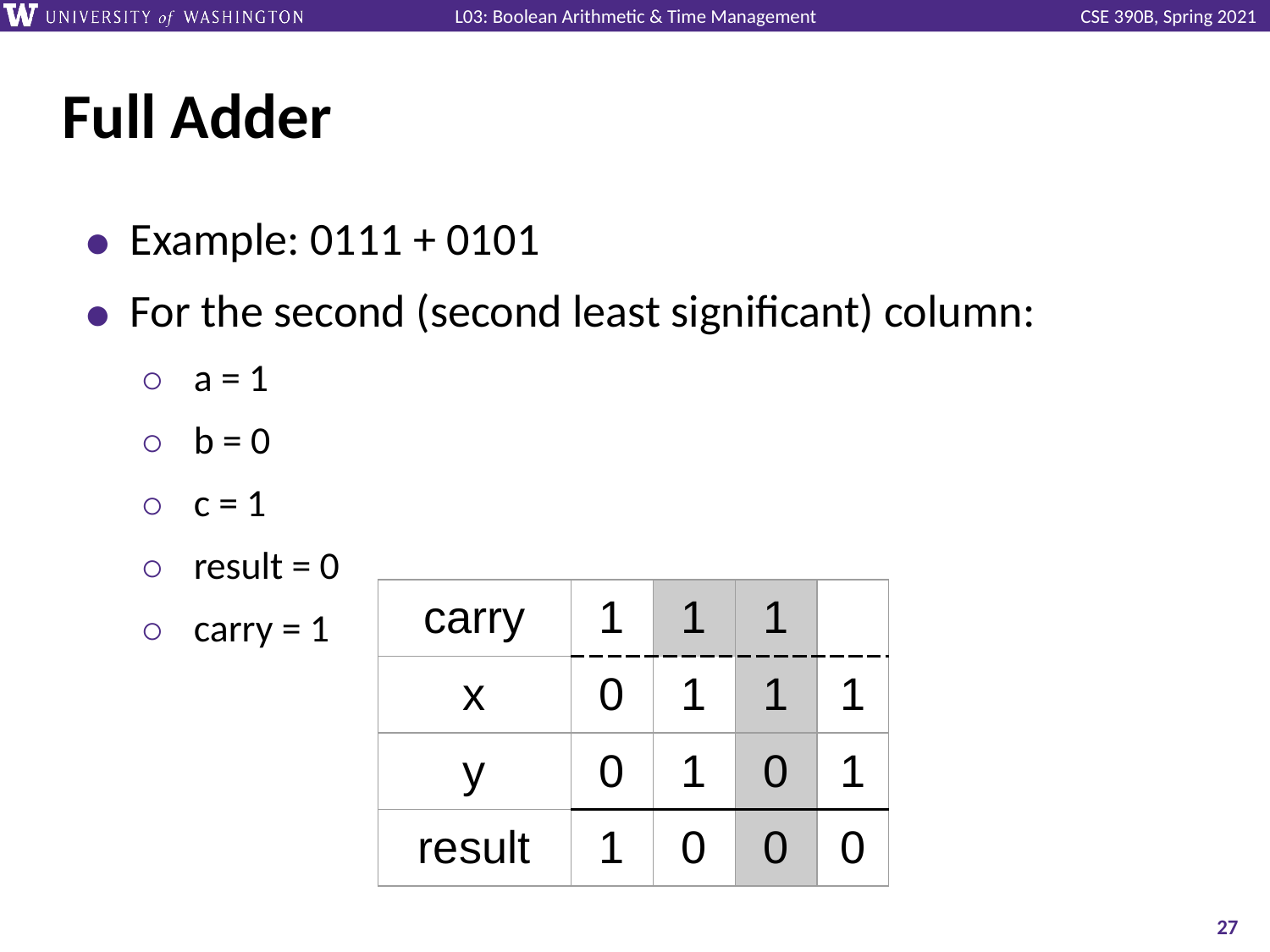

# Full Adder
Example: 0111 + 0101
For the second (second least significant) column:
a = 1
b = 0
c = 1
result = 0
carry = 1

| carry | 1 | 1 | 1 |  |
| --- | --- | --- | --- | --- |
| x | 0 | 1 | 1 | 1 |
| y | 0 | 1 | 0 | 1 |
| result | 1 | 0 | 0 | 0 |
27